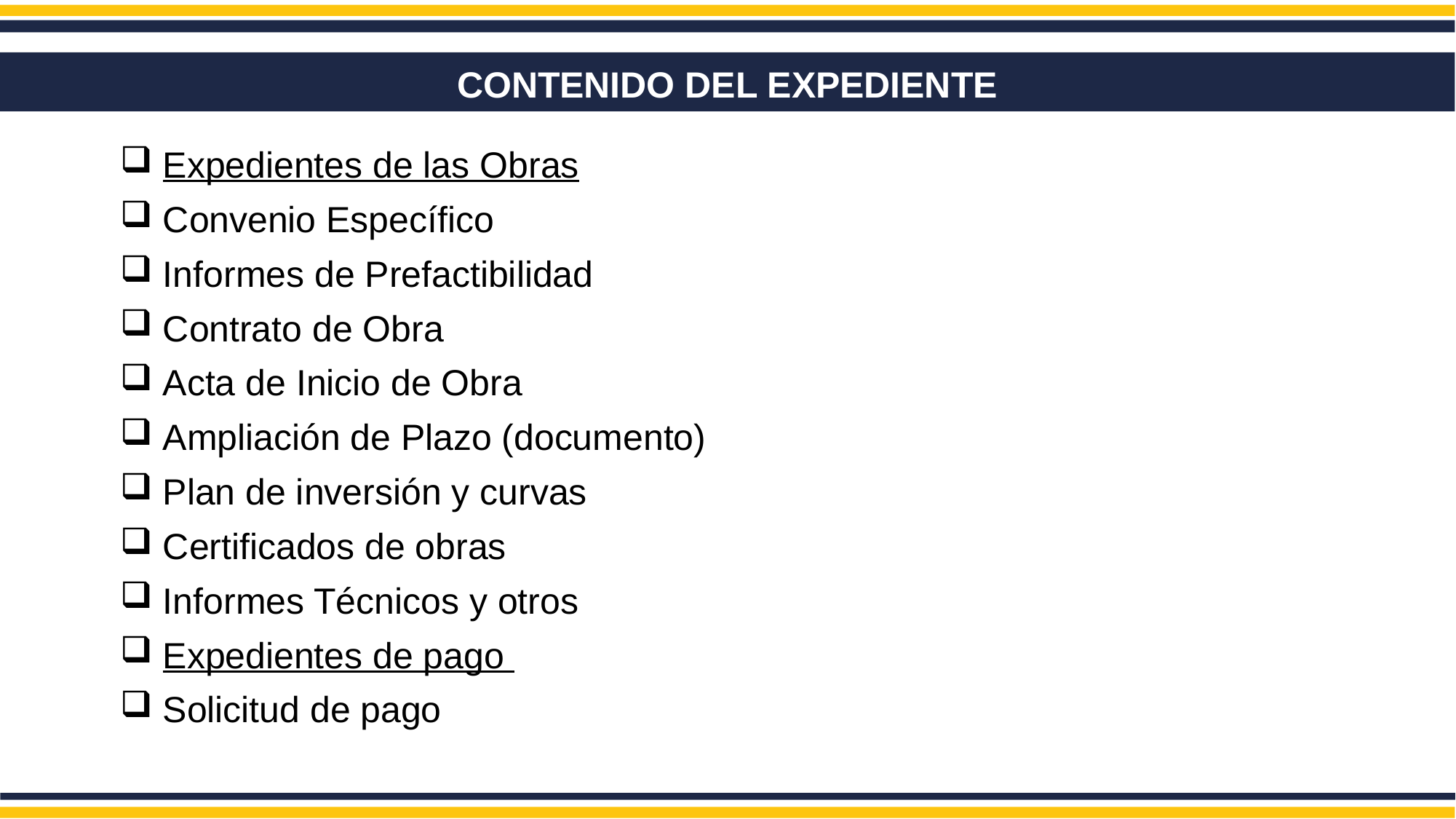

CONTENIDO DEL EXPEDIENTE
 Expedientes de las Obras
 Convenio Específico
 Informes de Prefactibilidad
 Contrato de Obra
 Acta de Inicio de Obra
 Ampliación de Plazo (documento)
 Plan de inversión y curvas
 Certificados de obras
 Informes Técnicos y otros
 Expedientes de pago
 Solicitud de pago